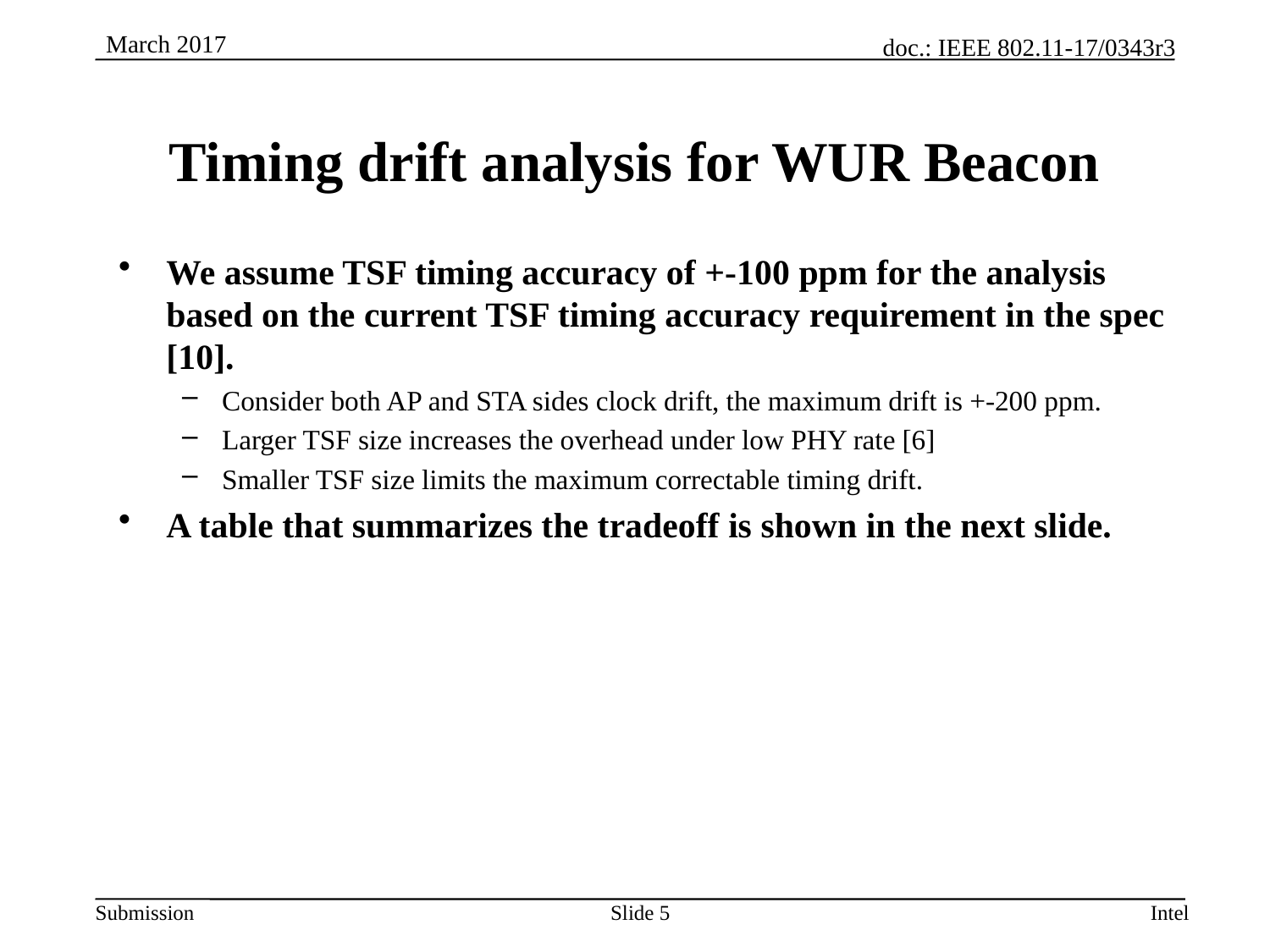

# Timing drift analysis for WUR Beacon
We assume TSF timing accuracy of +-100 ppm for the analysis based on the current TSF timing accuracy requirement in the spec [10].
Consider both AP and STA sides clock drift, the maximum drift is +-200 ppm.
Larger TSF size increases the overhead under low PHY rate [6]
Smaller TSF size limits the maximum correctable timing drift.
A table that summarizes the tradeoff is shown in the next slide.

Slide 5
Intel